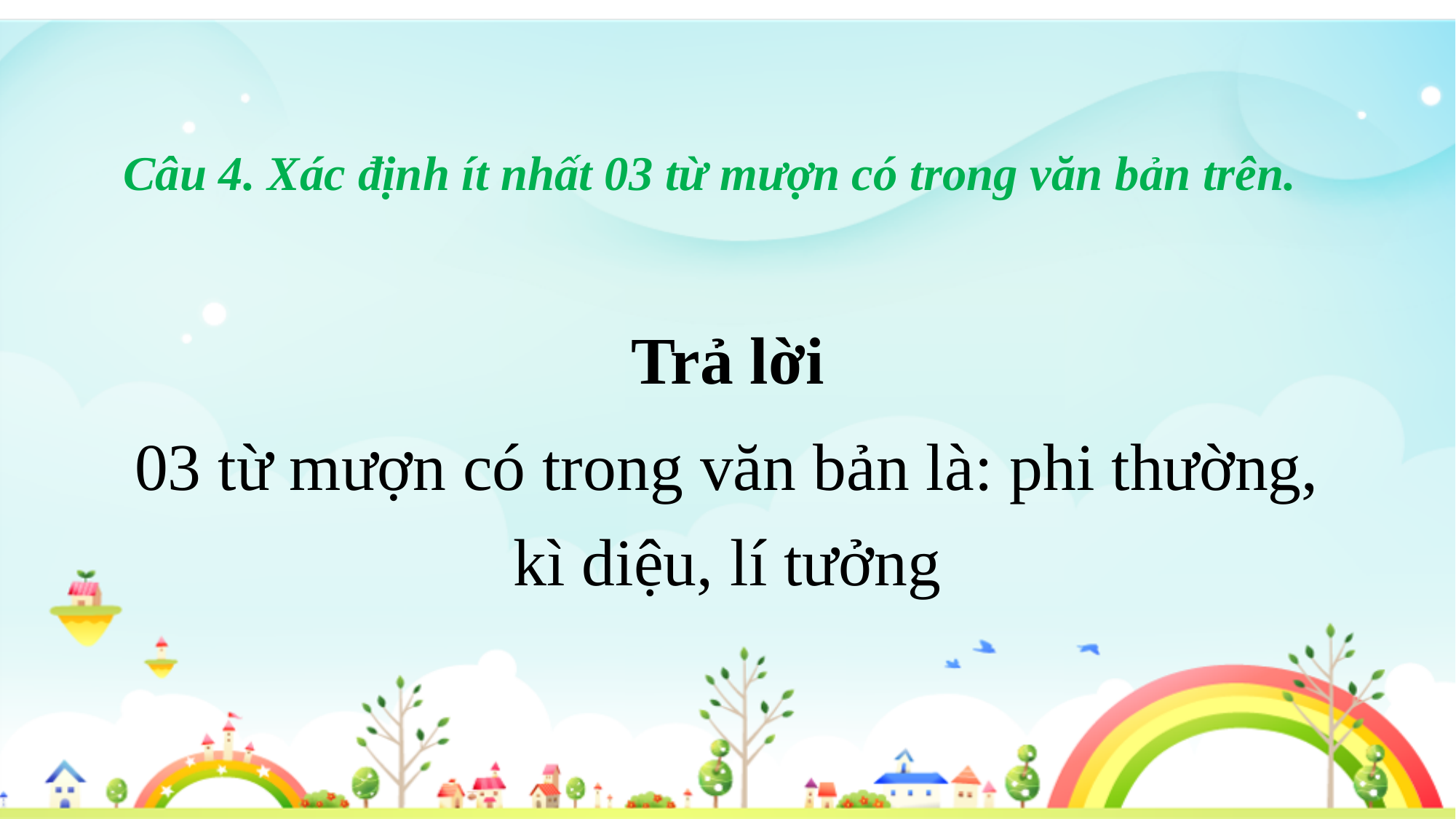

# Câu 4. Xác định ít nhất 03 từ mượn có trong văn bản trên.
Trả lời
03 từ mượn có trong văn bản là: phi thường, kì diệu, lí tưởng